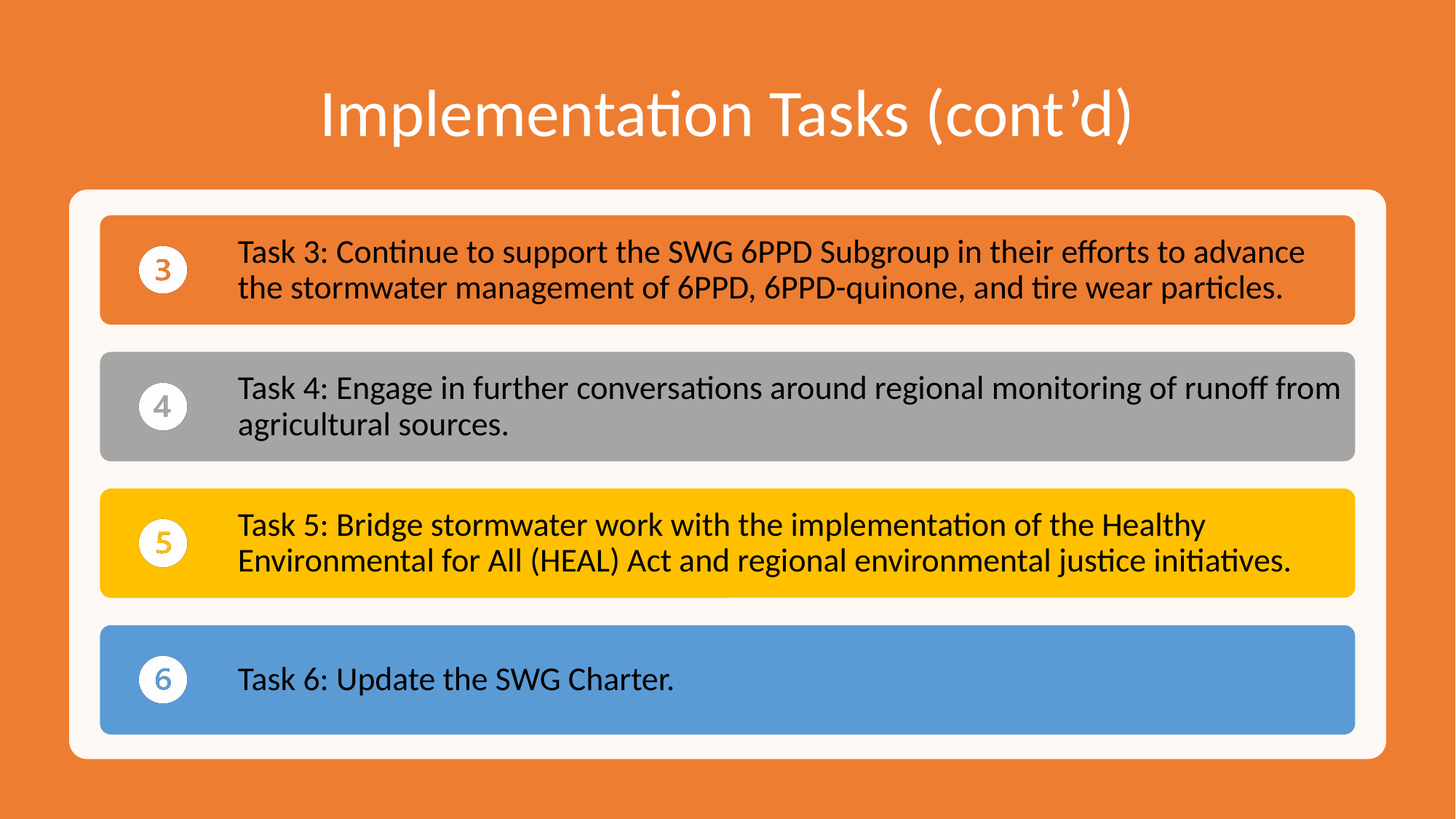

# Implementation Tasks (cont’d)

Task 3: Continue to support the SWG 6PPD Subgroup in their efforts to advance the stormwater management of 6PPD, 6PPD-quinone, and tire wear particles.
Task 4: Engage in further conversations around regional monitoring of runoff from agricultural sources.
Task 5: Bridge stormwater work with the implementation of the Healthy Environmental for All (HEAL) Act and regional environmental justice initiatives.
Task 6: Update the SWG Charter.